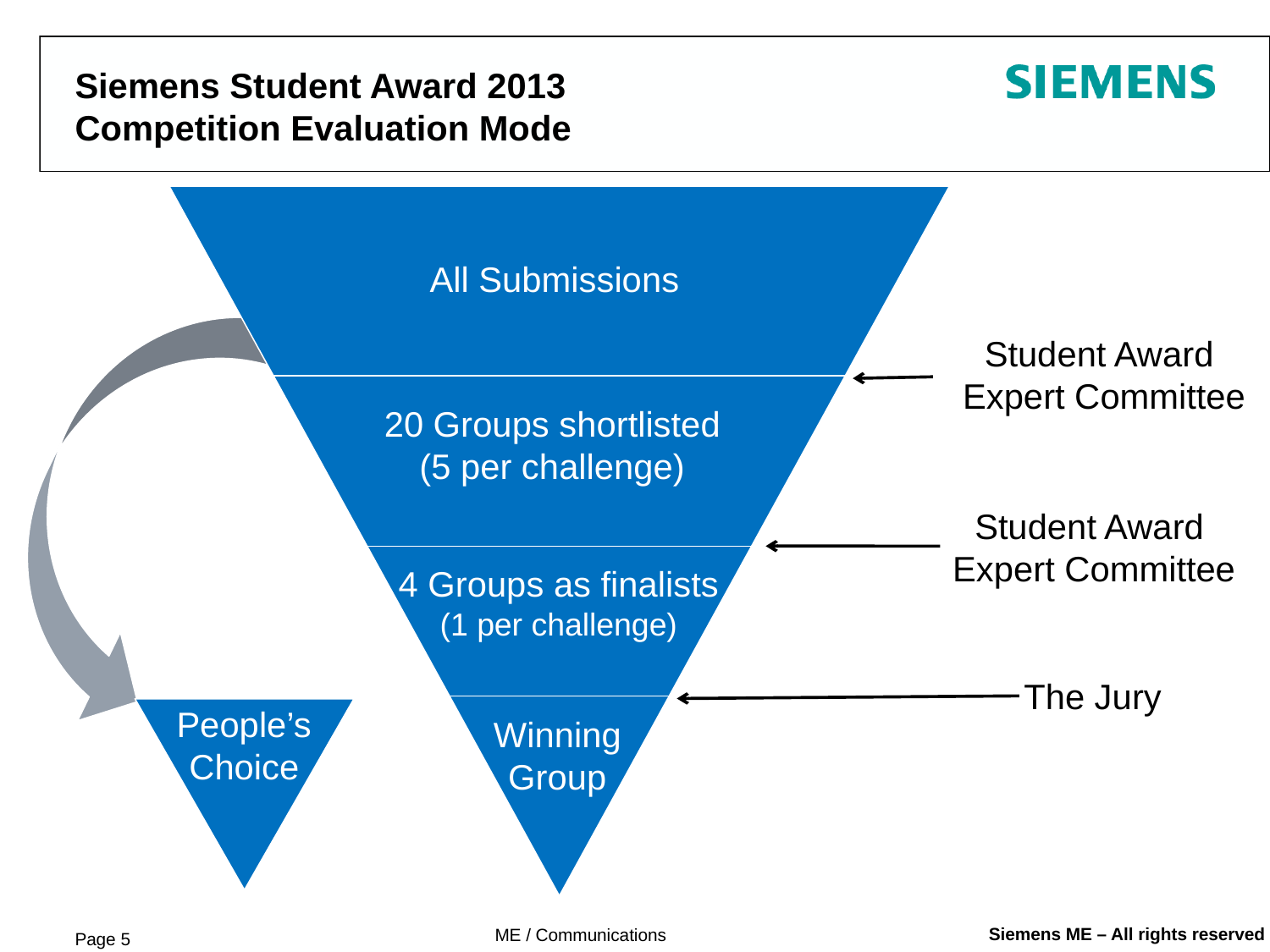

Siemens Student Award 2013
Competition Evaluation Mode

All Submissions

Student Award
Expert Committee
20 Groups shortlisted
(5 per challenge)
Student Award
Expert Committee
4 Groups as finalists
(1 per challenge)
The Jury
People’s
Choice

Winning
Group
Page 5

ME / Communications